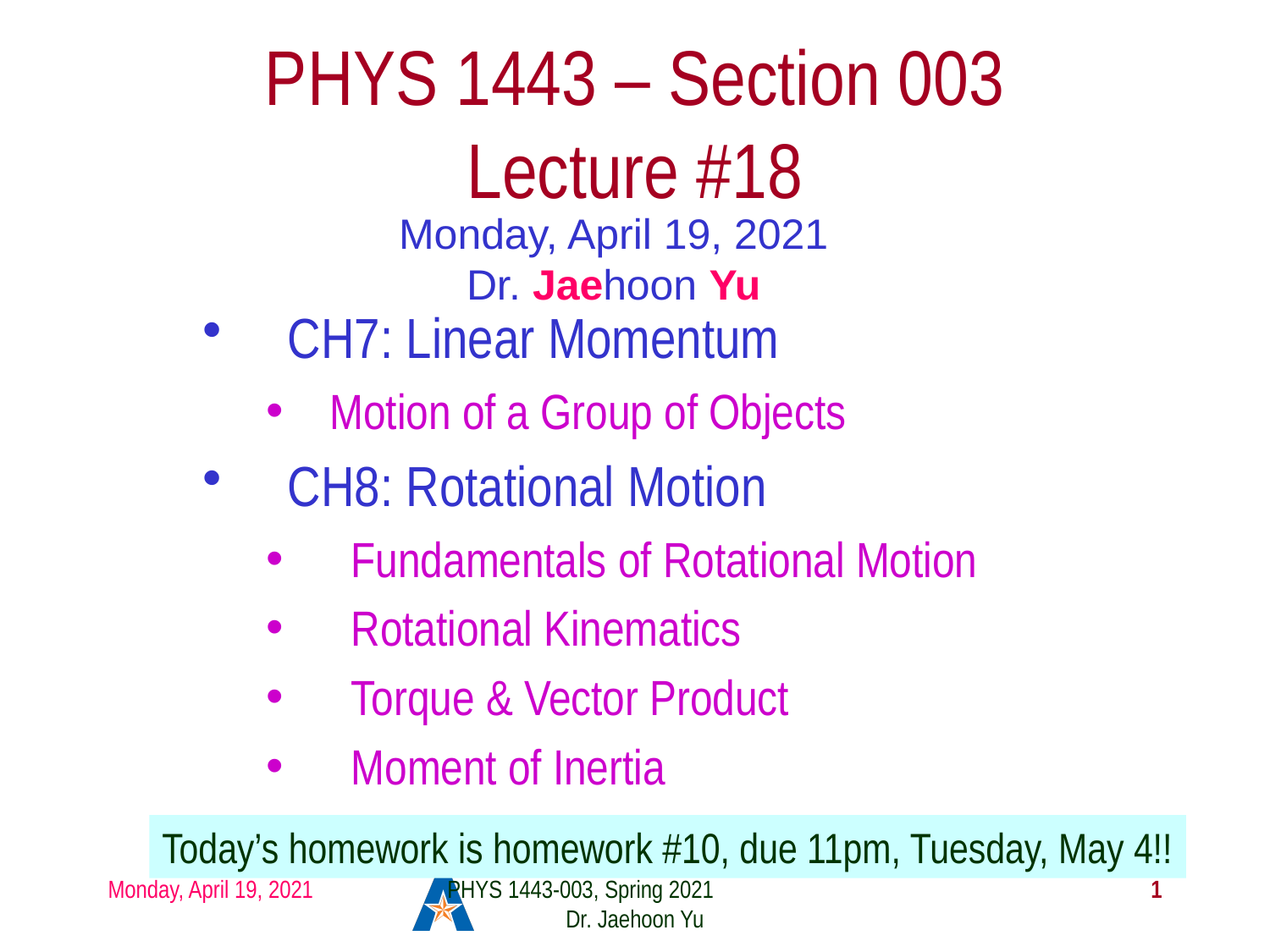

# PHYS 1443 – Section 003 Lecture #18
Monday, April 19, 2021
Dr. Jaehoon Yu
CH7: Linear Momentum
Motion of a Group of Objects
CH8: Rotational Motion
Fundamentals of Rotational Motion
Rotational Kinematics
Torque & Vector Product
Moment of Inertia
Today’s homework is homework #10, due 11pm, Tuesday, May 4!!
Monday, April 19, 2021
PHYS 1443-003, Spring 2021                    Dr. Jaehoon Yu
1